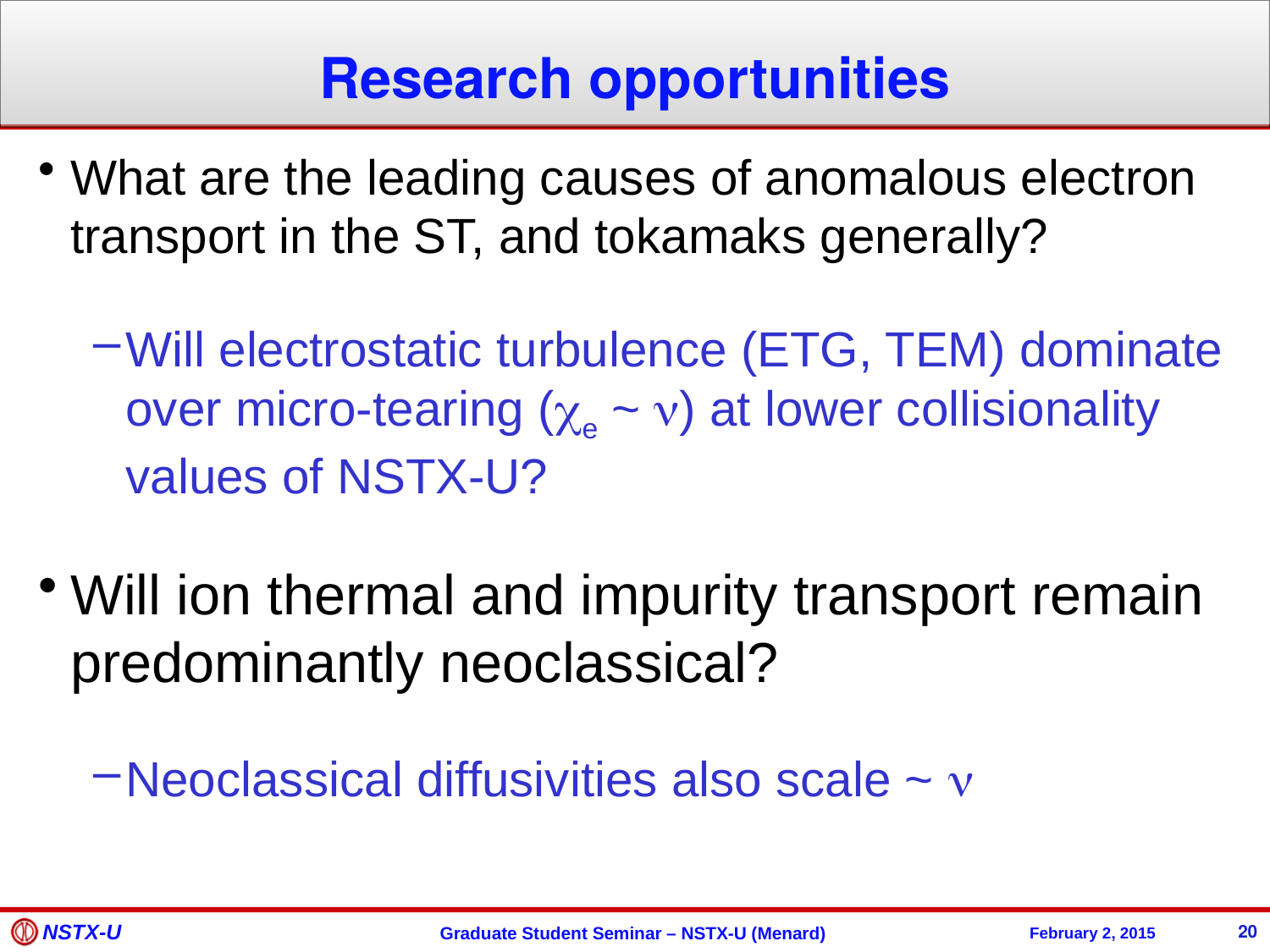

Research opportunities
What are the leading causes of anomalous electron transport in the ST, and tokamaks generally?
Will electrostatic turbulence (ETG, TEM) dominate over micro-tearing (χe ~ ν) at lower collisionality values of NSTX-U?
Will ion thermal and impurity transport remain predominantly neoclassical?
Neoclassical diffusivities also scale ~ ν
20